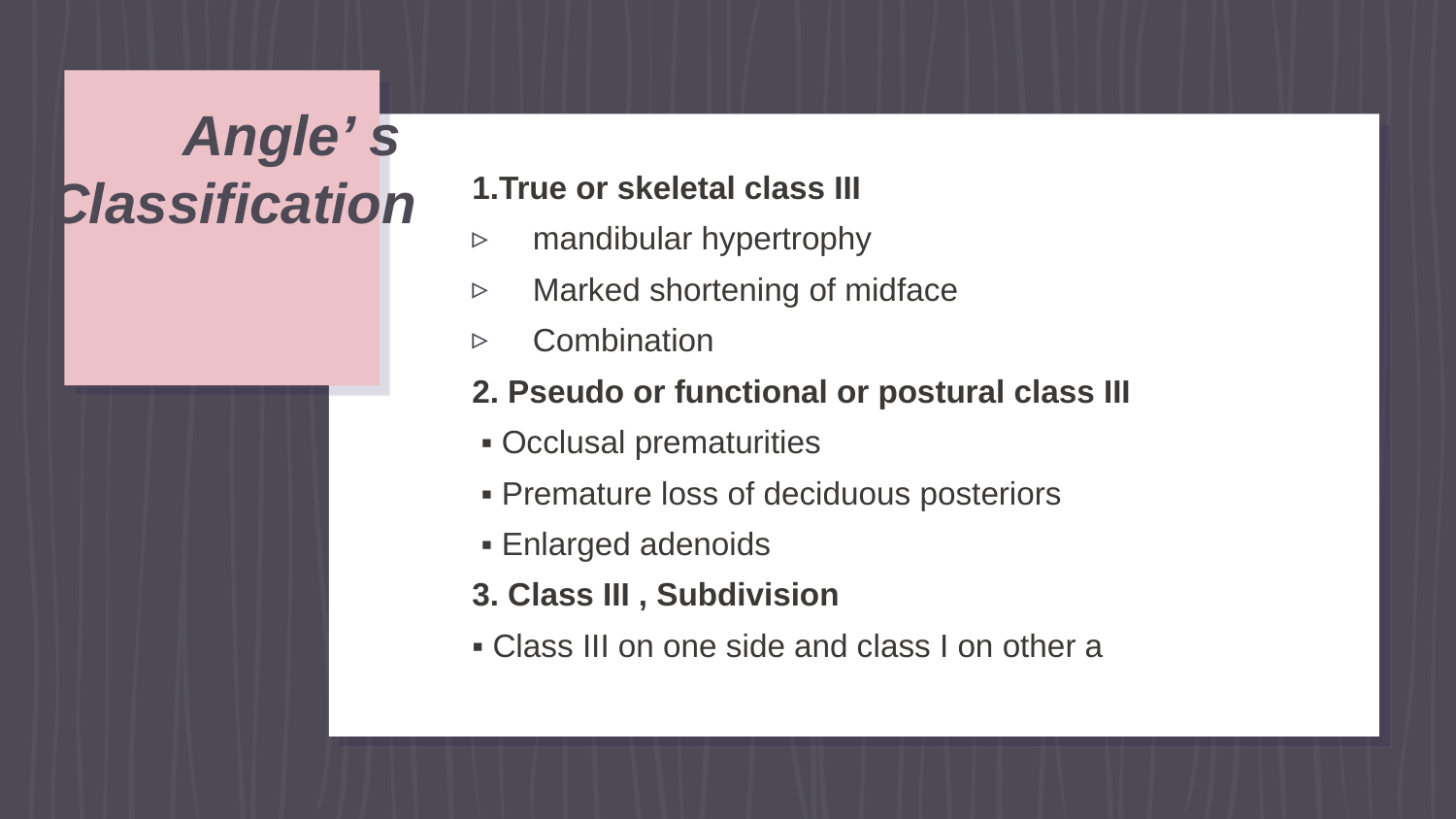

# Angle’ s Classification
1.True or skeletal class III
mandibular hypertrophy
Marked shortening of midface
Combination
2. Pseudo or functional or postural class III
 ▪ Occlusal prematurities
 ▪ Premature loss of deciduous posteriors
 ▪ Enlarged adenoids
3. Class III , Subdivision
▪ Class III on one side and class I on other a
5